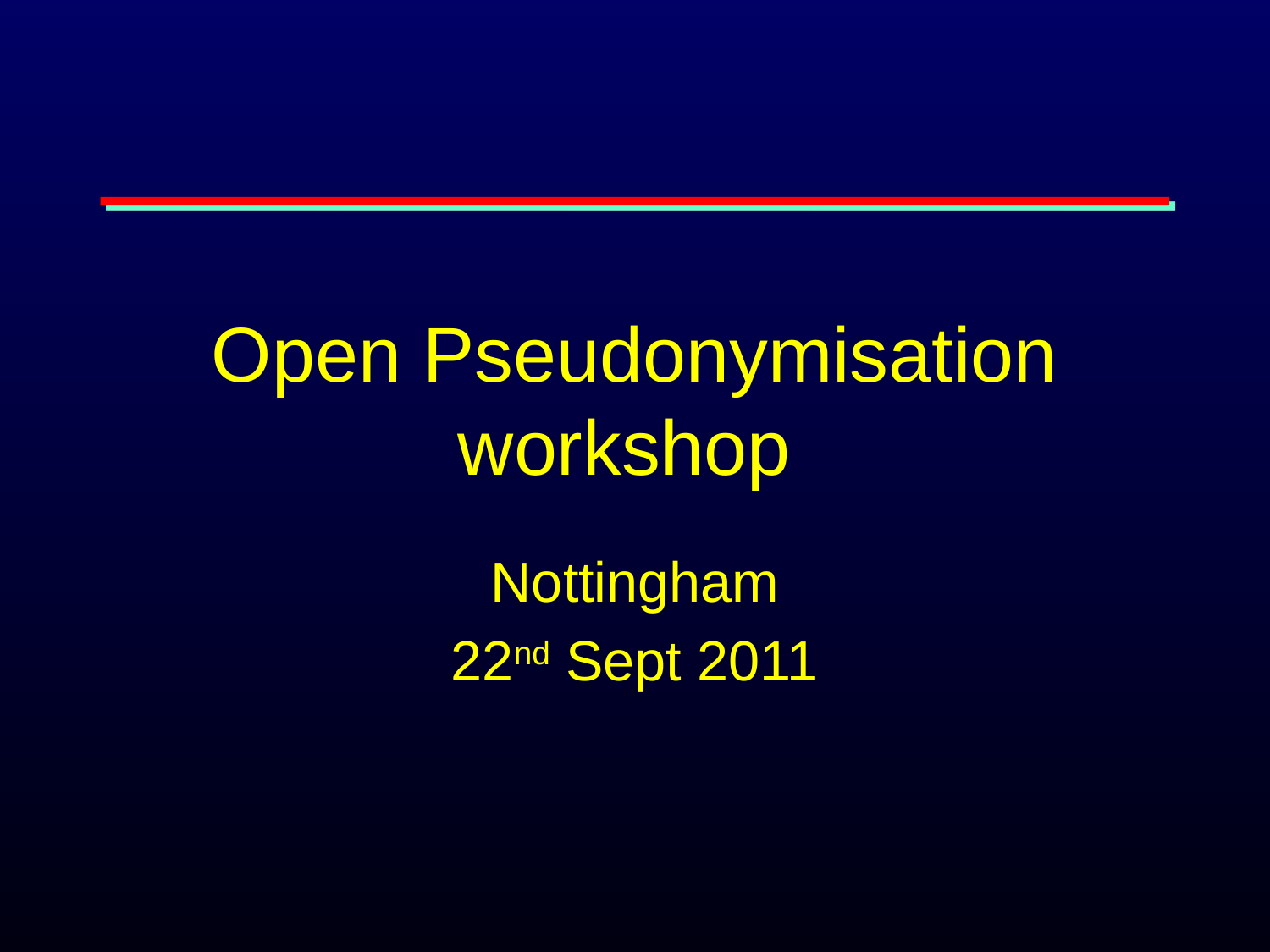

# Open Pseudonymisation workshop
Nottingham
22nd Sept 2011